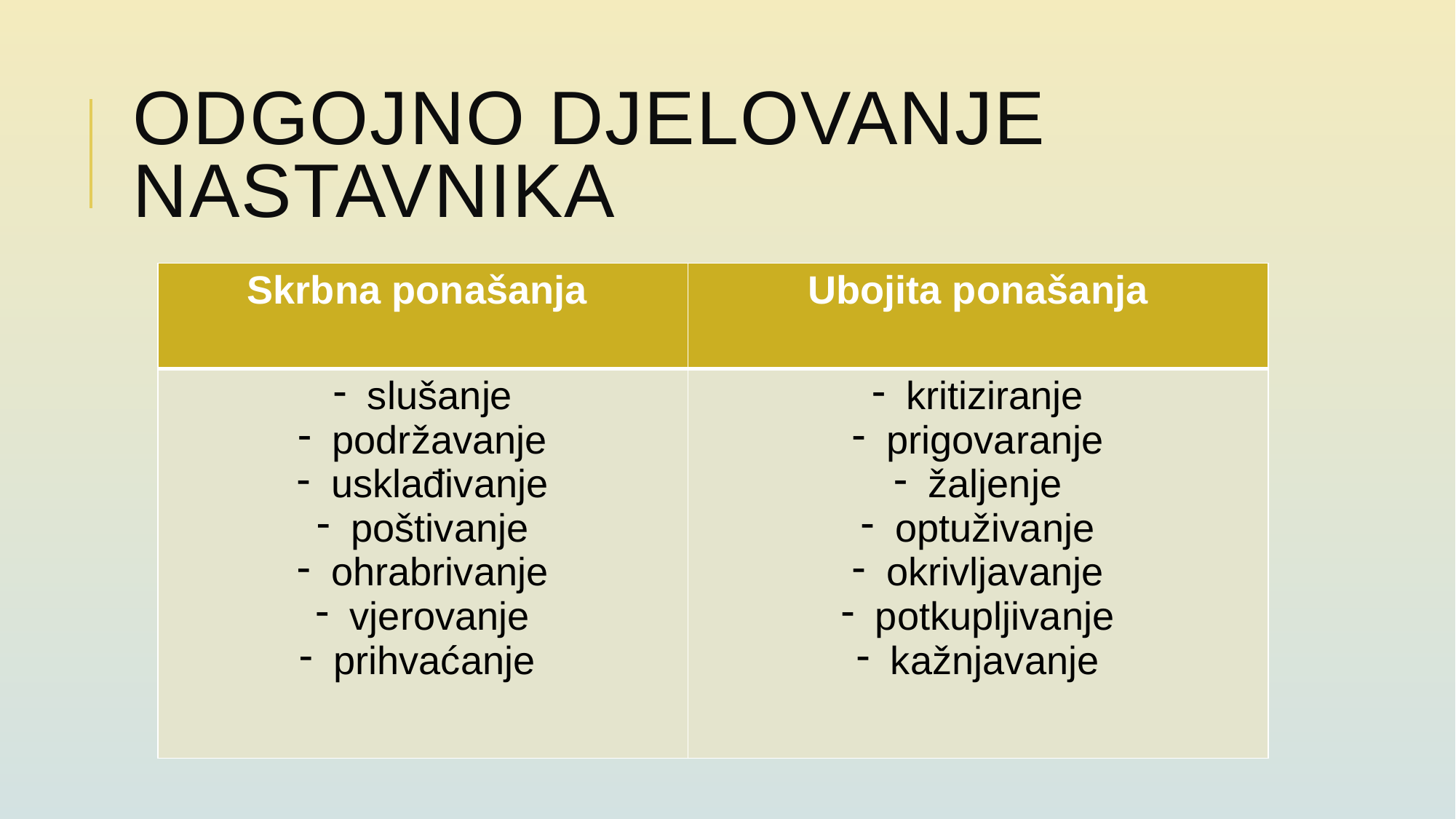

# Odgojno djelovanje nastavnika
| Skrbna ponašanja | Ubojita ponašanja |
| --- | --- |
| slušanje podržavanje usklađivanje poštivanje ohrabrivanje vjerovanje prihvaćanje | kritiziranje prigovaranje žaljenje optuživanje okrivljavanje potkupljivanje kažnjavanje |